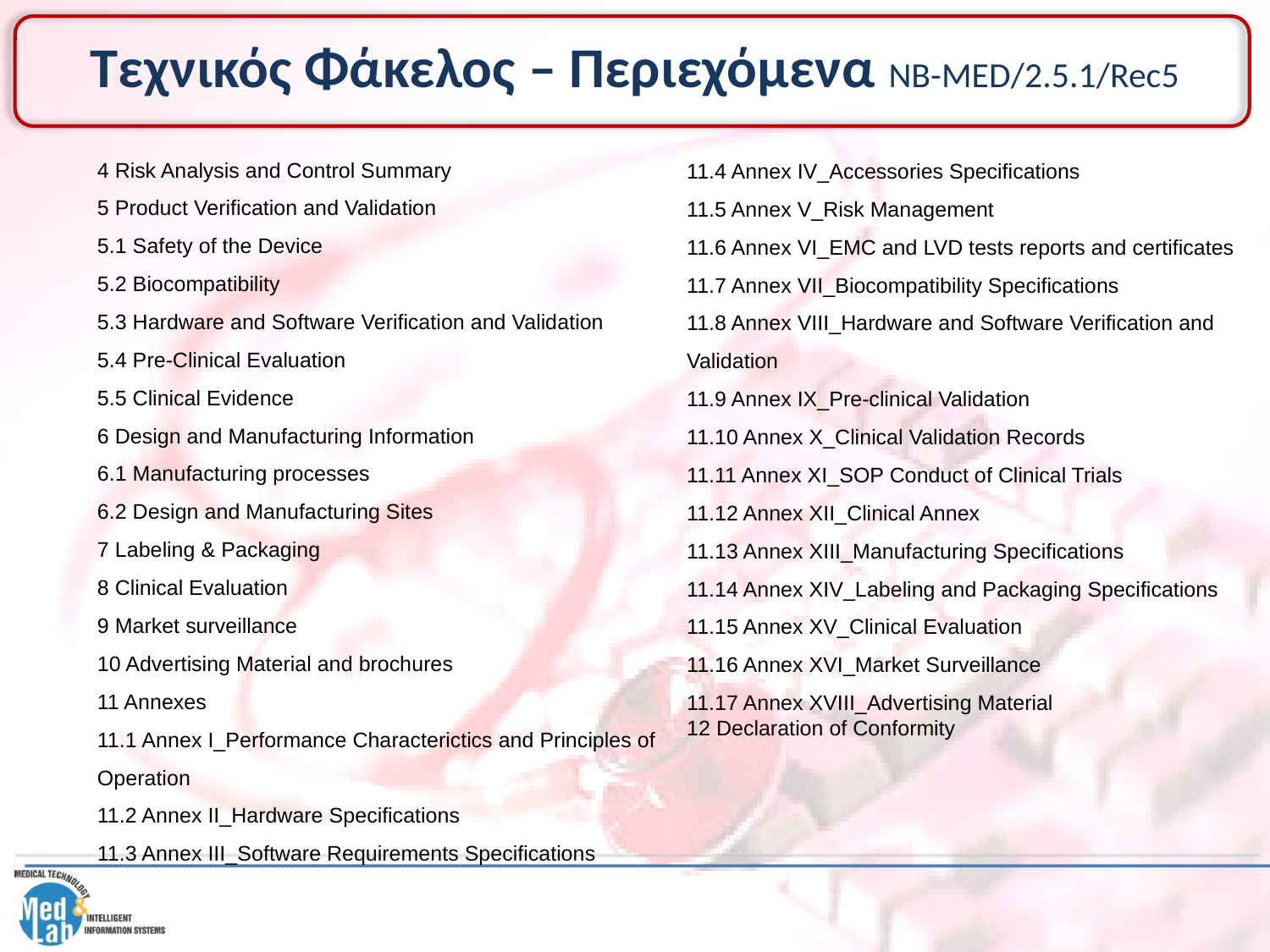

# Τεχνικός Φάκελος – Περιεχόμενα NB-MED/2.5.1/Rec5

4 Risk Analysis and Control Summary
5 Product Verification and Validation
5.1 Safety of the Device
5.2 Biocompatibility
5.3 Hardware and Software Verification and Validation
5.4 Pre-Clinical Evaluation
5.5 Clinical Evidence
6 Design and Manufacturing Information
6.1 Manufacturing processes
6.2 Design and Manufacturing Sites
7 Labeling & Packaging
8 Clinical Evaluation
9 Market surveillance
10 Advertising Material and brochures
11 Annexes
11.1 Annex I_Performance Characterictics and Principles of Operation
11.2 Annex II_Hardware Specifications
11.3 Annex III_Software Requirements Specifications
11.4 Annex IV_Accessories Specifications
11.5 Annex V_Risk Management
11.6 Annex VI_EMC and LVD tests reports and certificates
11.7 Annex VII_Biocompatibility Specifications
11.8 Annex VIII_Hardware and Software Verification and Validation
11.9 Annex IX_Pre-clinical Validation
11.10 Annex X_Clinical Validation Records
11.11 Annex XI_SOP Conduct of Clinical Trials
11.12 Annex XII_Clinical Annex
11.13 Annex XIII_Manufacturing Specifications
11.14 Annex XIV_Labeling and Packaging Specifications
11.15 Annex XV_Clinical Evaluation
11.16 Annex XVI_Market Surveillance
11.17 Annex XVIII_Advertising Material
12 Declaration of Conformity